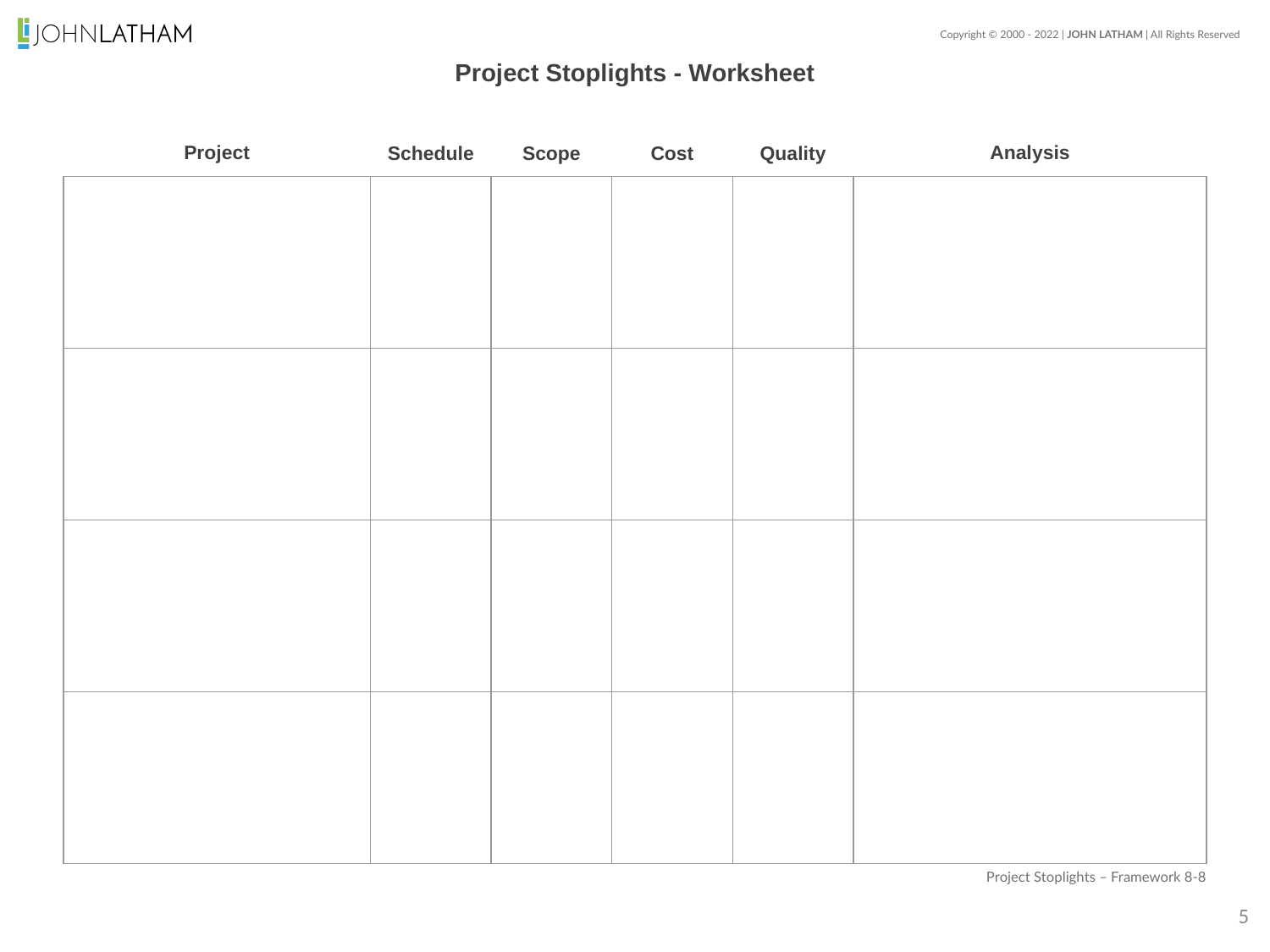

Project Stoplights - Worksheet
Project
Analysis
Schedule
Scope
Cost
Quality
|  |  |  |  |  |  |
| --- | --- | --- | --- | --- | --- |
|  |  |  |  |  |  |
|  |  |  |  |  |  |
|  |  |  |  |  |  |
Project Stoplights – Framework 8-8
5